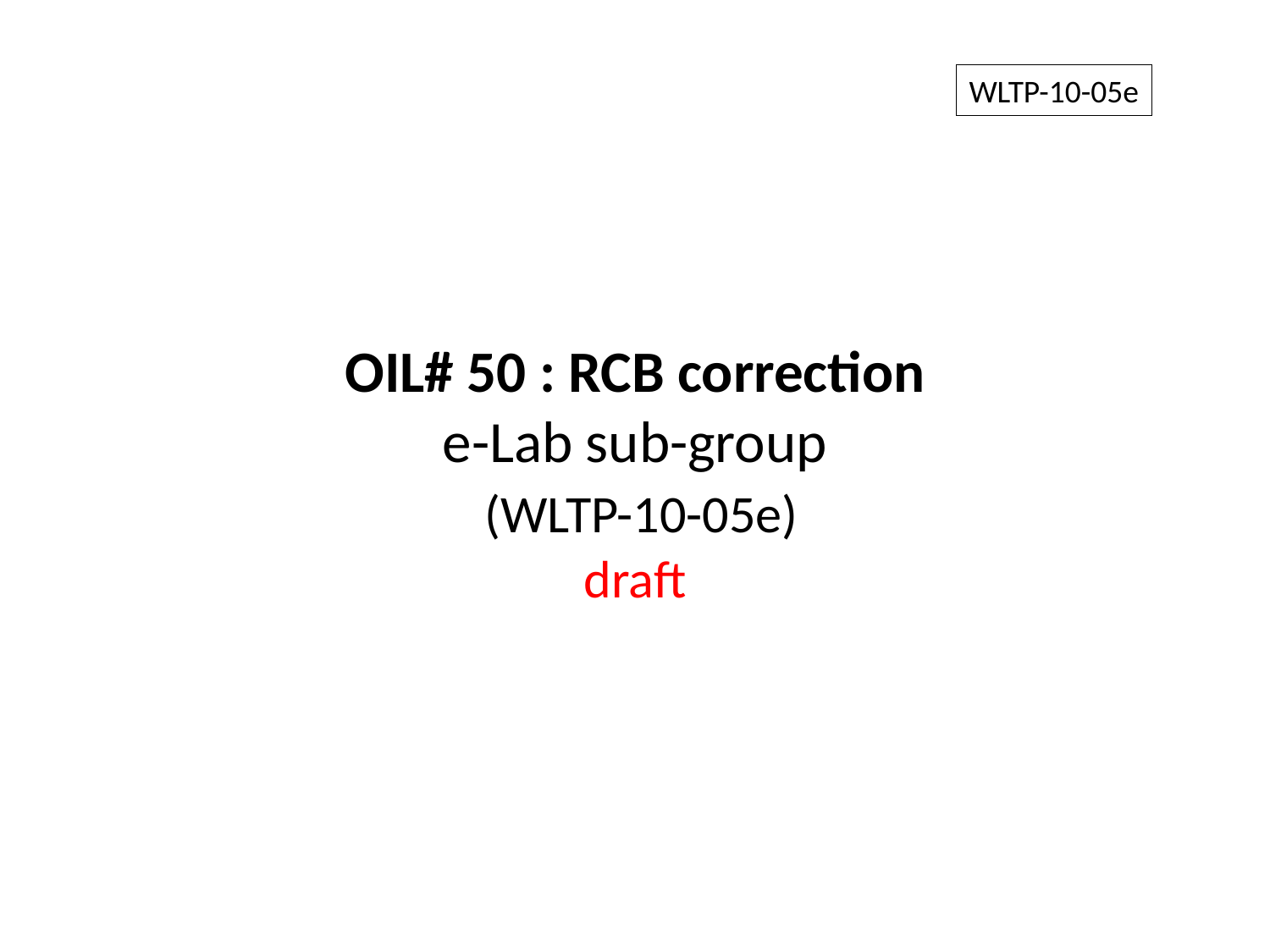

WLTP-10-05e
# OIL# 50 : RCB correction e-Lab sub-group (WLTP-10-05e) draft